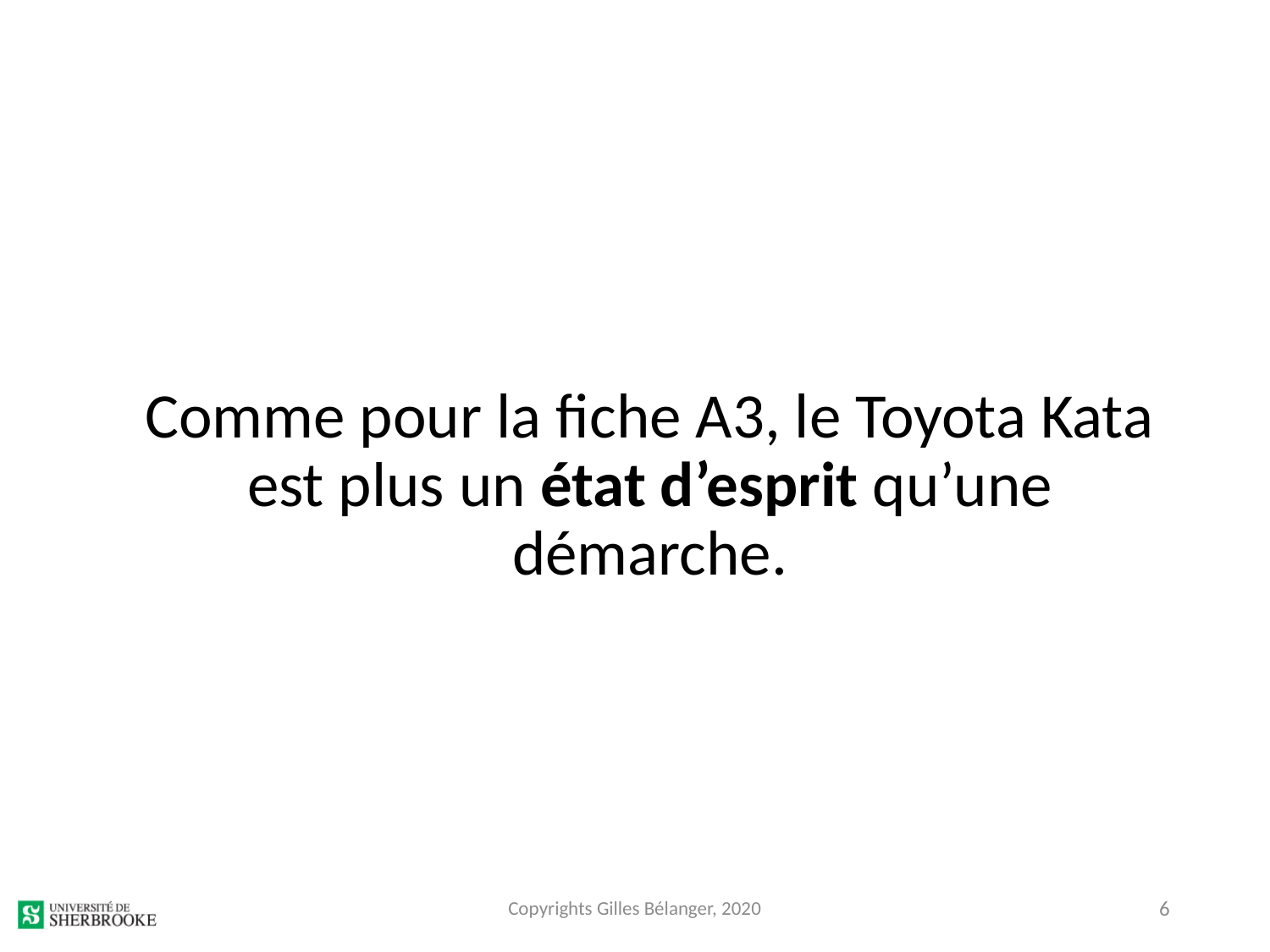

Comme pour la fiche A3, le Toyota Kata est plus un état d’esprit qu’une démarche.

Copyrights Gilles Bélanger, 2020
6